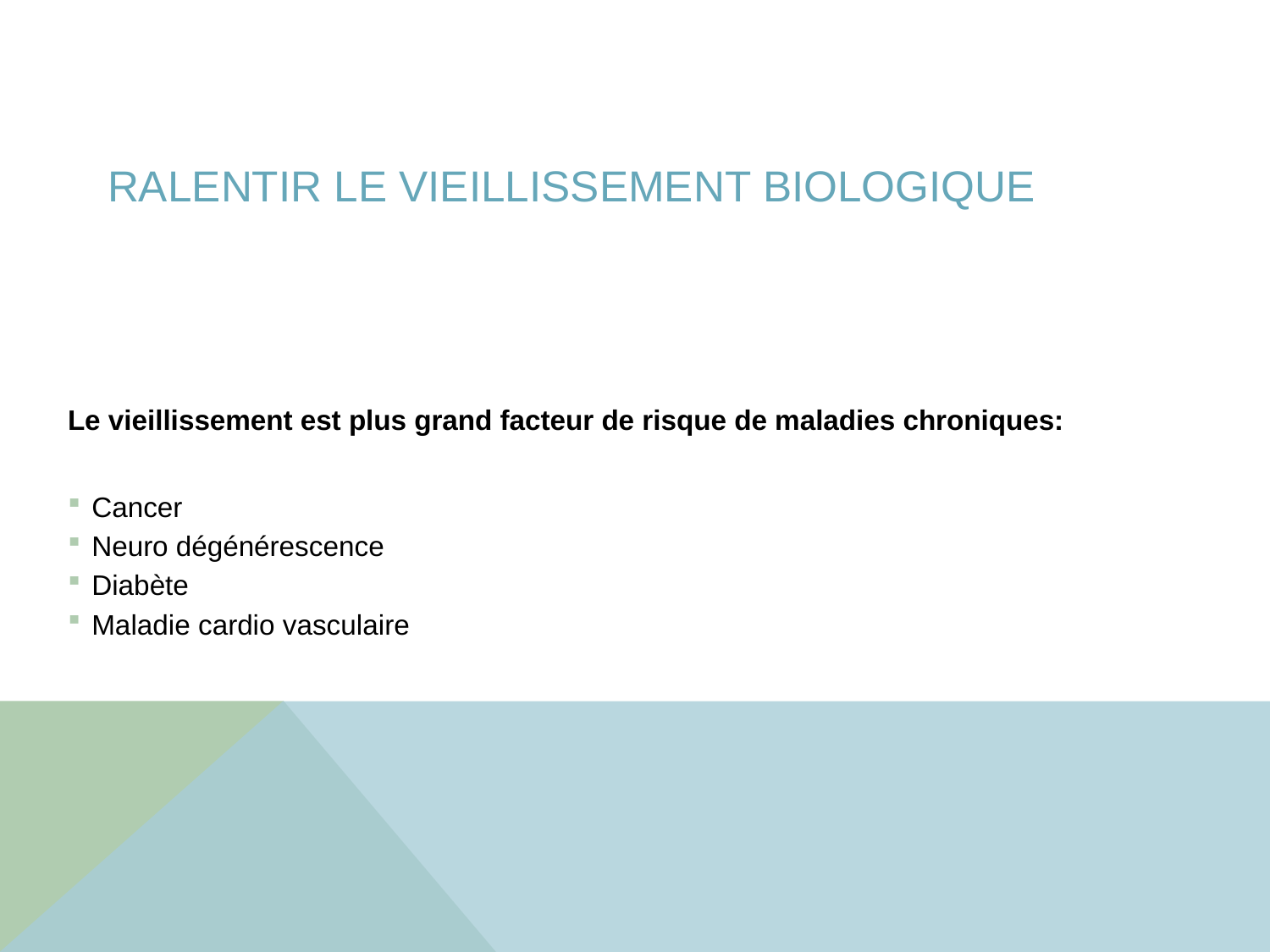

# Ralentir le vieillissement biologique
Le vieillissement est plus grand facteur de risque de maladies chroniques:

Cancer
Neuro dégénérescence
Diabète
Maladie cardio vasculaire